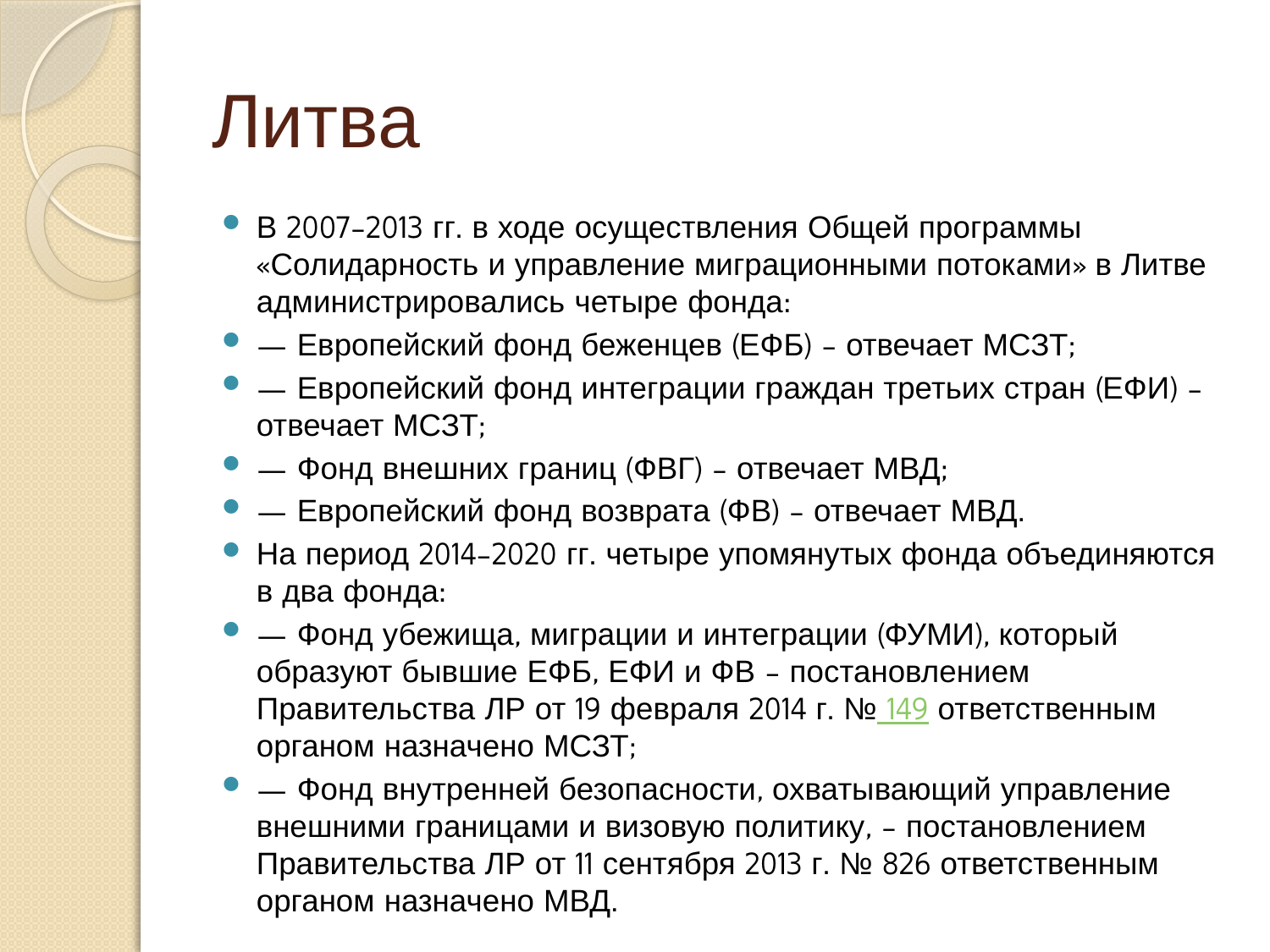

# Литва
В 2007–2013 гг. в ходе осуществления Общей программы «Солидарность и управление миграционными потоками» в Литве администрировались четыре фонда:
— Европейский фонд беженцев (ЕФБ) – отвечает МСЗТ;
— Европейский фонд интеграции граждан третьих стран (ЕФИ) – отвечает МСЗТ;
— Фонд внешних границ (ФВГ) – отвечает МВД;
— Европейский фонд возврата (ФВ) – отвечает МВД.
На период 2014–2020 гг. четыре упомянутых фонда объединяются в два фонда:
— Фонд убежища, миграции и интеграции (ФУМИ), который образуют бывшие ЕФБ, ЕФИ и ФВ – постановлением Правительства ЛР от 19 февраля 2014 г. № 149 ответственным органом назначено МСЗТ;
— Фонд внутренней безопасности, охватывающий управление внешними границами и визовую политику, – постановлением Правительства ЛР от 11 сентября 2013 г. № 826 ответственным органом назначено МВД.